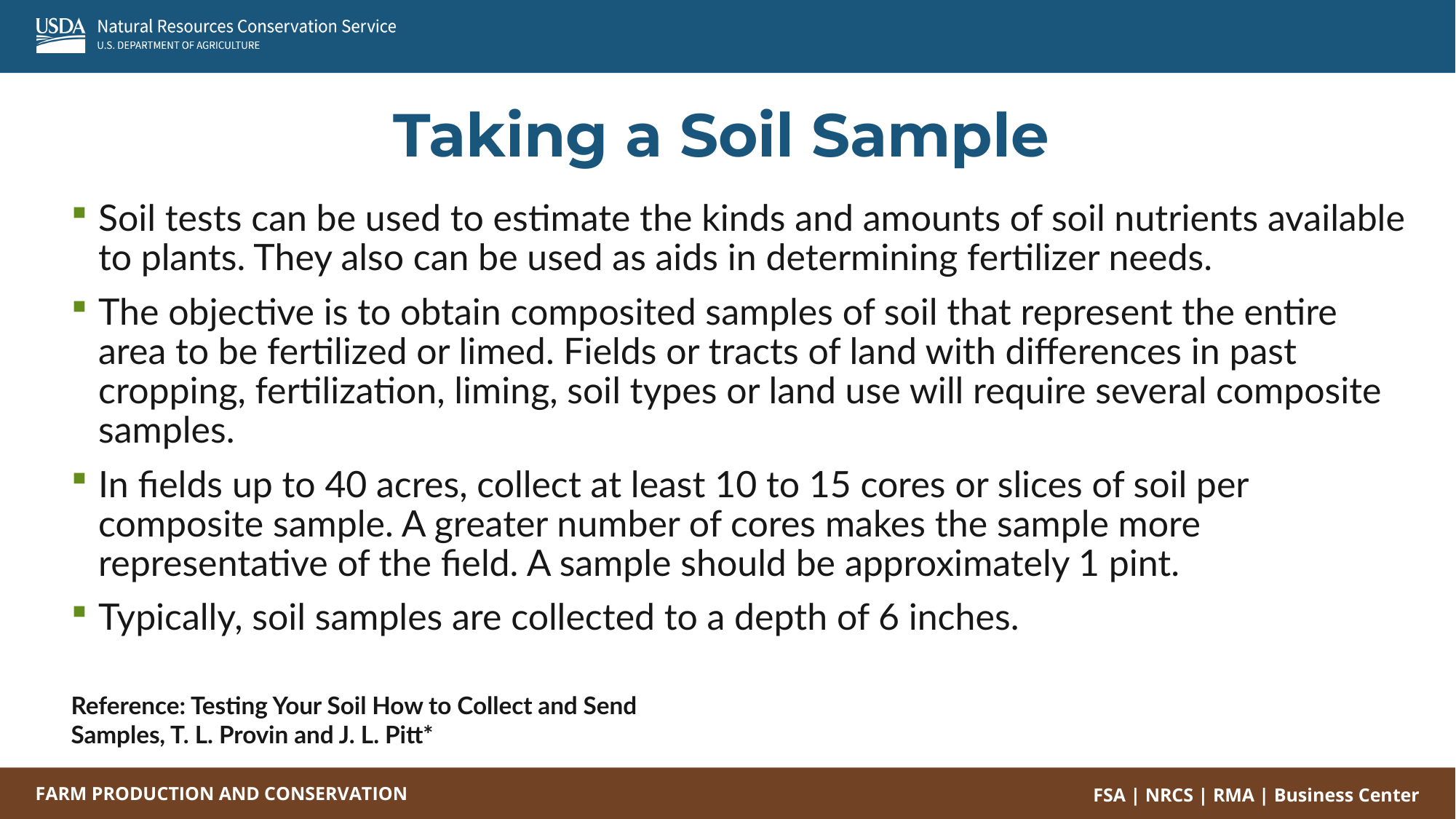

Taking a Soil Sample
Soil tests can be used to estimate the kinds and amounts of soil nutrients available to plants. They also can be used as aids in determining fertilizer needs.
The objective is to obtain composited samples of soil that represent the entire area to be fertilized or limed. Fields or tracts of land with differences in past cropping, fertilization, liming, soil types or land use will require several composite samples.
In fields up to 40 acres, collect at least 10 to 15 cores or slices of soil per composite sample. A greater number of cores makes the sample more representative of the field. A sample should be approximately 1 pint.
Typically, soil samples are collected to a depth of 6 inches.

Reference: Testing Your Soil How to Collect and Send Samples, T. L. Provin and J. L. Pitt*